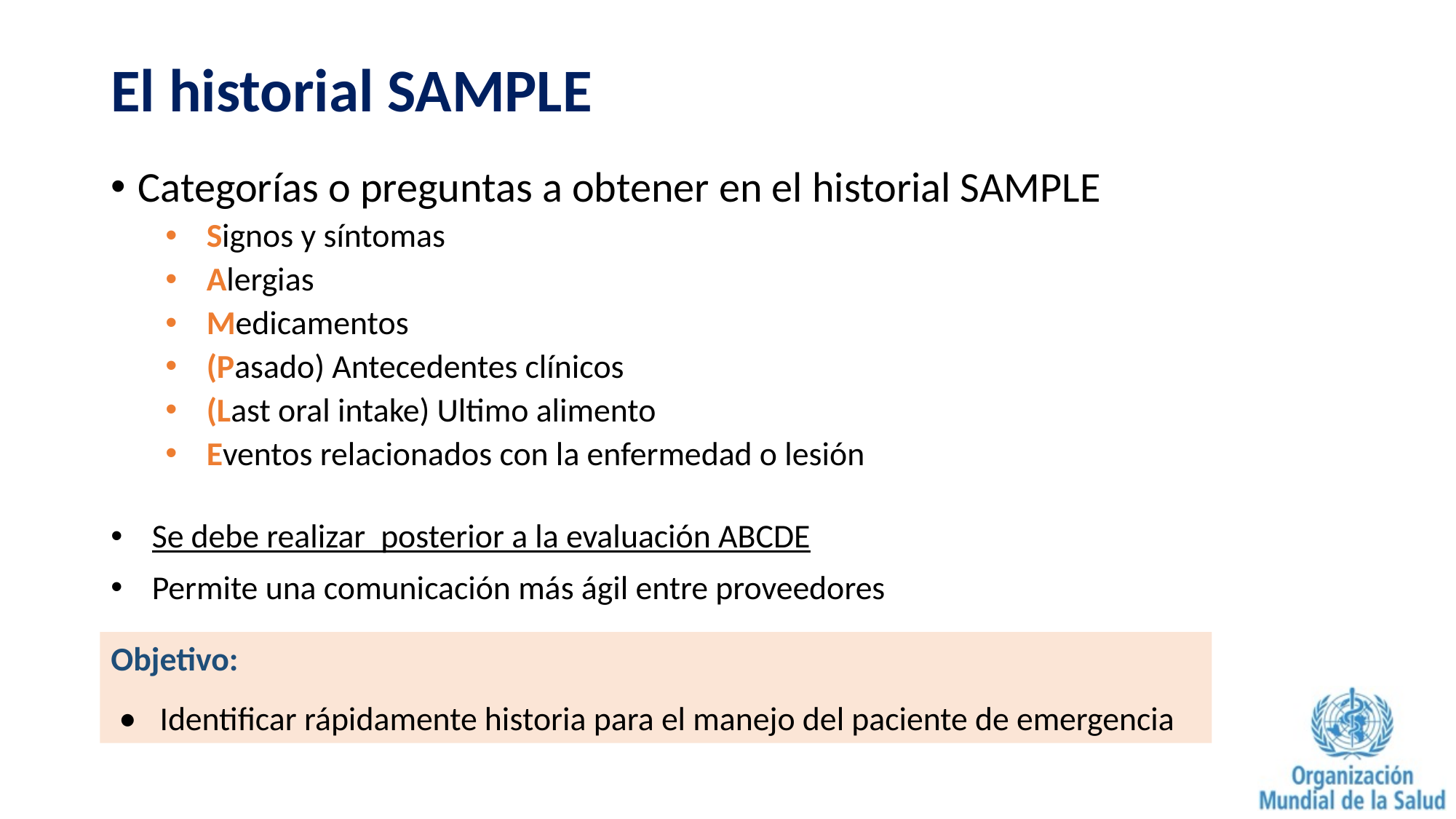

# El historial SAMPLE
Categorías o preguntas a obtener en el historial SAMPLE
Signos y síntomas
Alergias
Medicamentos
(Pasado) Antecedentes clínicos
(Last oral intake) Ultimo alimento
Eventos relacionados con la enfermedad o lesión

Se debe realizar  posterior a la evaluación ABCDE
Permite una comunicación más ágil entre proveedores

Objetivo:
Identificar rápidamente historia para el manejo del paciente de emergencia